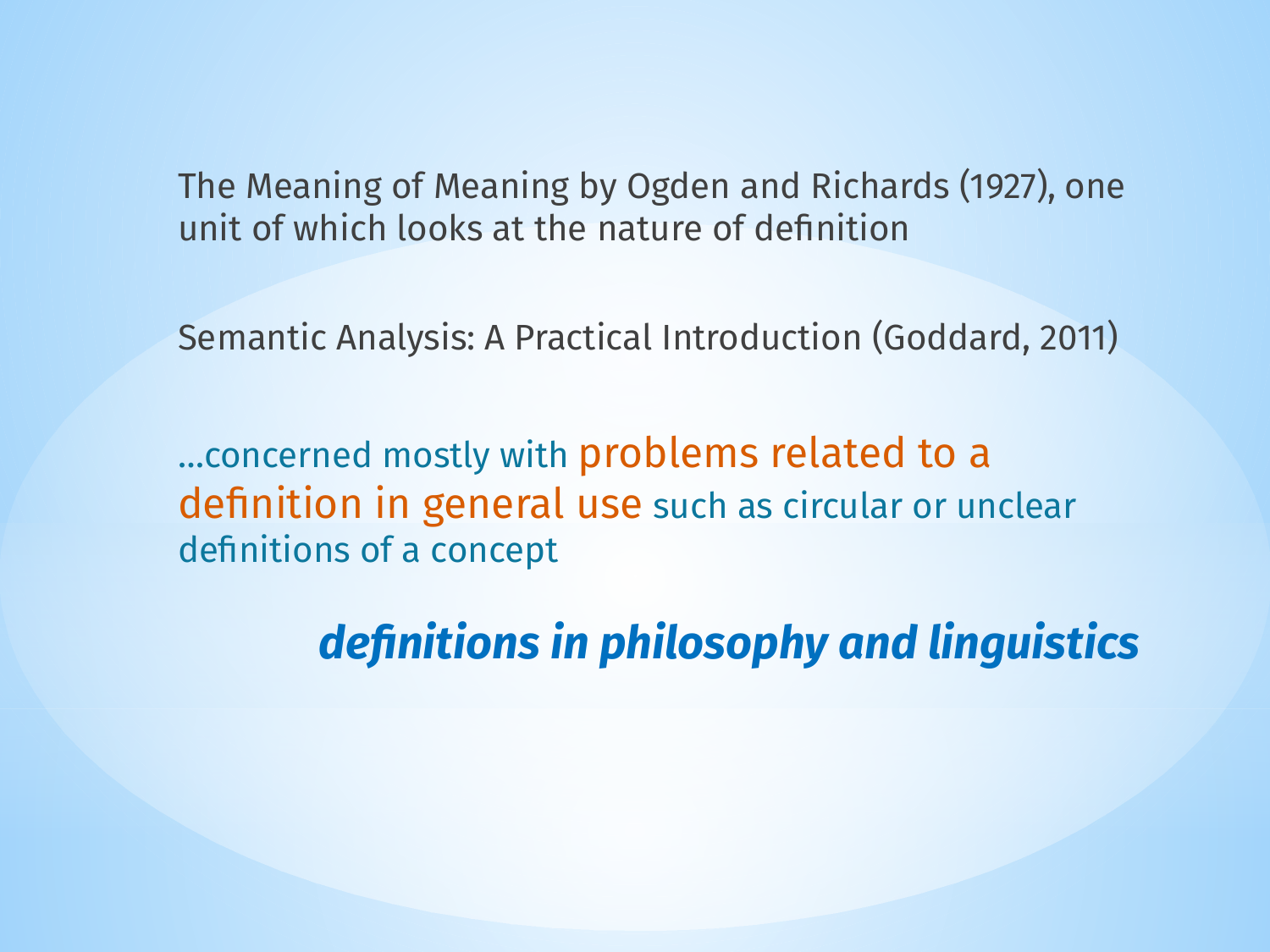

The Meaning of Meaning by Ogden and Richards (1927), one unit of which looks at the nature of definition

Semantic Analysis: A Practical Introduction (Goddard, 2011)

…concerned mostly with problems related to a definition in general use such as circular or unclear definitions of a concept

# definitions in philosophy and linguistics